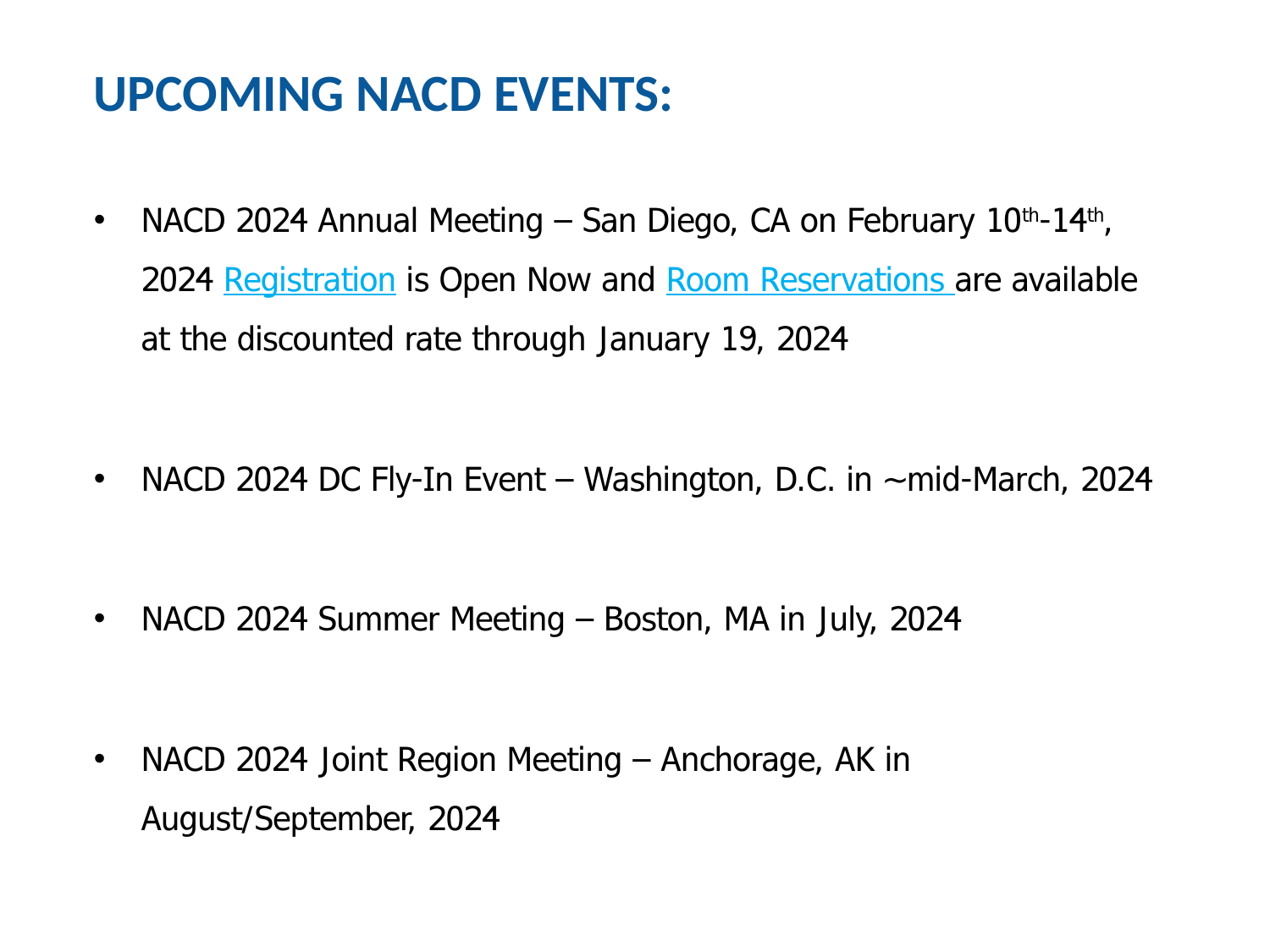

# UPCOMING NACD EVENTS:
NACD 2024 Annual Meeting – San Diego, CA on February 10th-14th, 2024 Registration is Open Now and Room Reservations are available at the discounted rate through January 19, 2024

NACD 2024 DC Fly-In Event – Washington, D.C. in ~mid-March, 2024

NACD 2024 Summer Meeting – Boston, MA in July, 2024

NACD 2024 Joint Region Meeting – Anchorage, AK in August/September, 2024